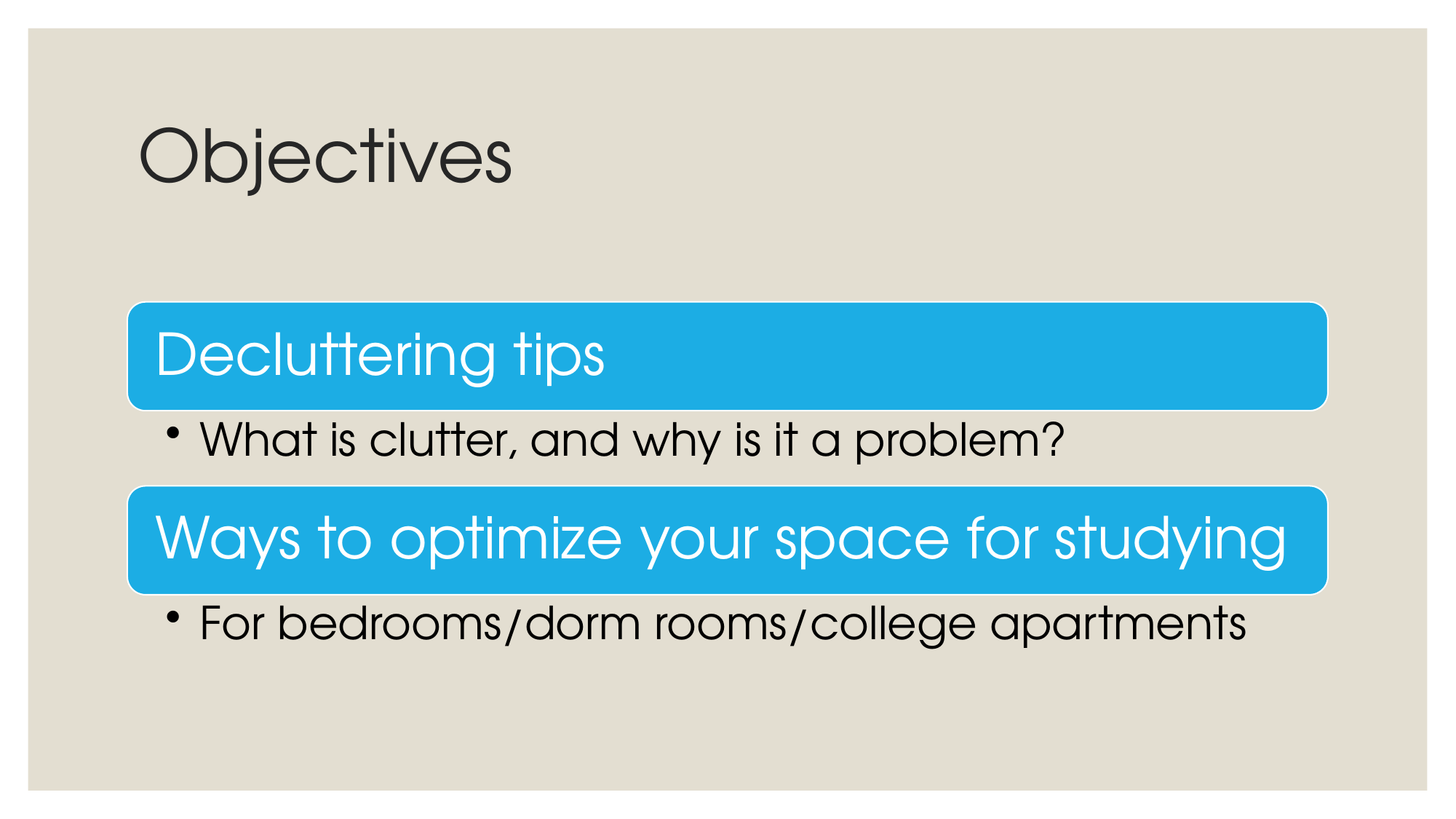

# Objectives
Decluttering tips
What is clutter, and why is it a problem?
Ways to optimize your space for studying
For bedrooms/dorm rooms/college apartments